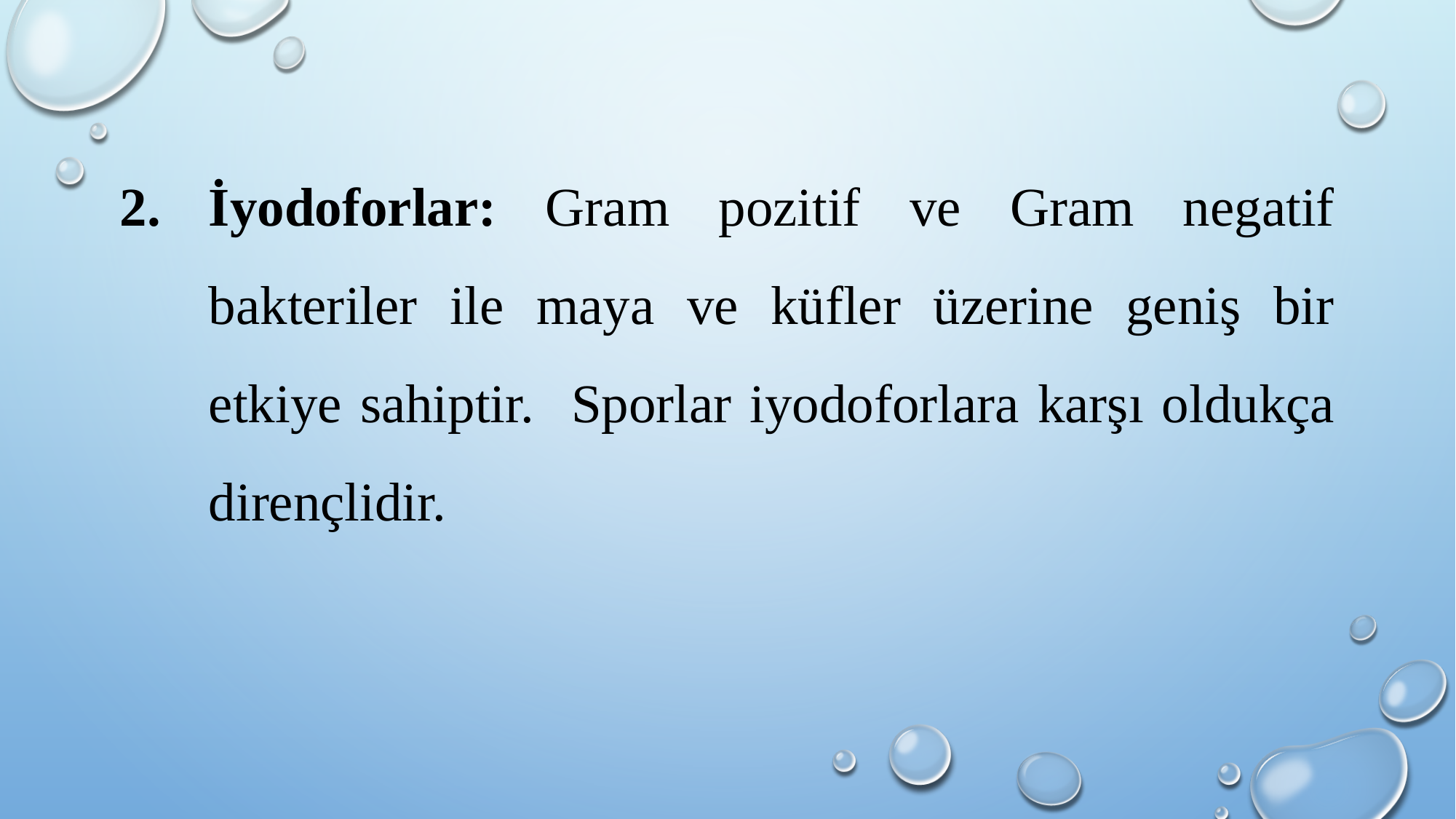

İyodoforlar: Gram pozitif ve Gram negatif bakteriler ile maya ve küfler üzerine geniş bir etkiye sahiptir.  Sporlar iyodoforlara karşı oldukça dirençlidir.